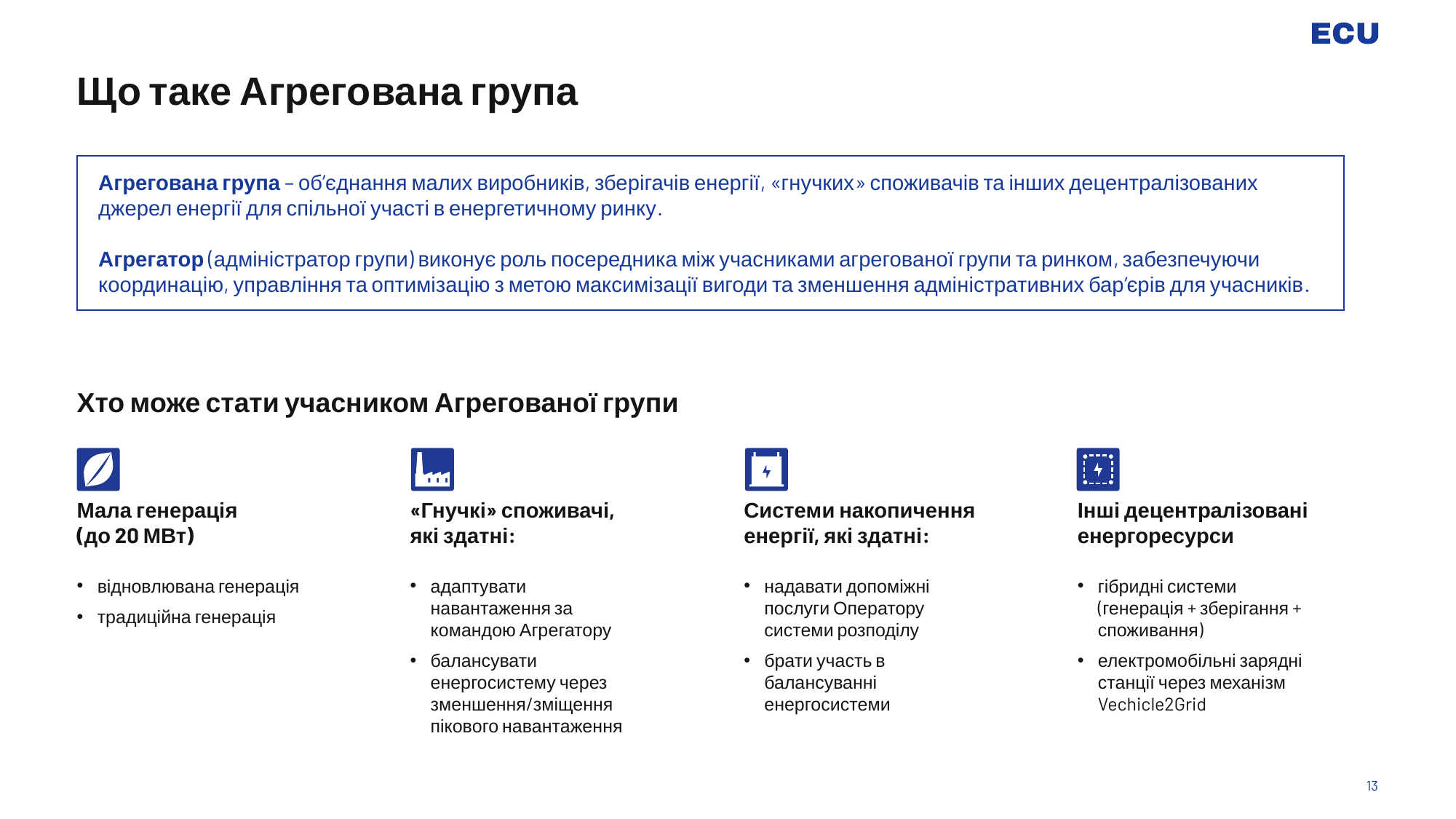

# Що таке Агрегована група
Агрегована група – об’єднання малих виробників, зберігачів енергії, «гнучких» споживачів та інших децентралізованих джерел енергії для спільної участі в енергетичному ринку.

Агрегатор (адміністратор групи) виконує роль посередника між учасниками агрегованої групи та ринком, забезпечуючи координацію, управління та оптимізацію з метою максимізації вигоди та зменшення адміністративних бар’єрів для учасників.
Хто може стати учасником Агрегованої групи

Мала генерація
(до 20 МВт)
відновлювана генерація
традиційна генерація
«Гнучкі» споживачі,
які здатні:
адаптувати навантаження за командою Агрегатору
балансувати енергосистему через зменшення/зміщення пікового навантаження
Системи накопичення енергії, які здатні:
надавати допоміжні послуги Оператору системи розподілу
брати участь в балансуванні енергосистеми
Інші децентралізовані енергоресурси
гібридні системи (генерація + зберігання + споживання)
електромобільні зарядні станції через механізм Vechicle2Grid
13